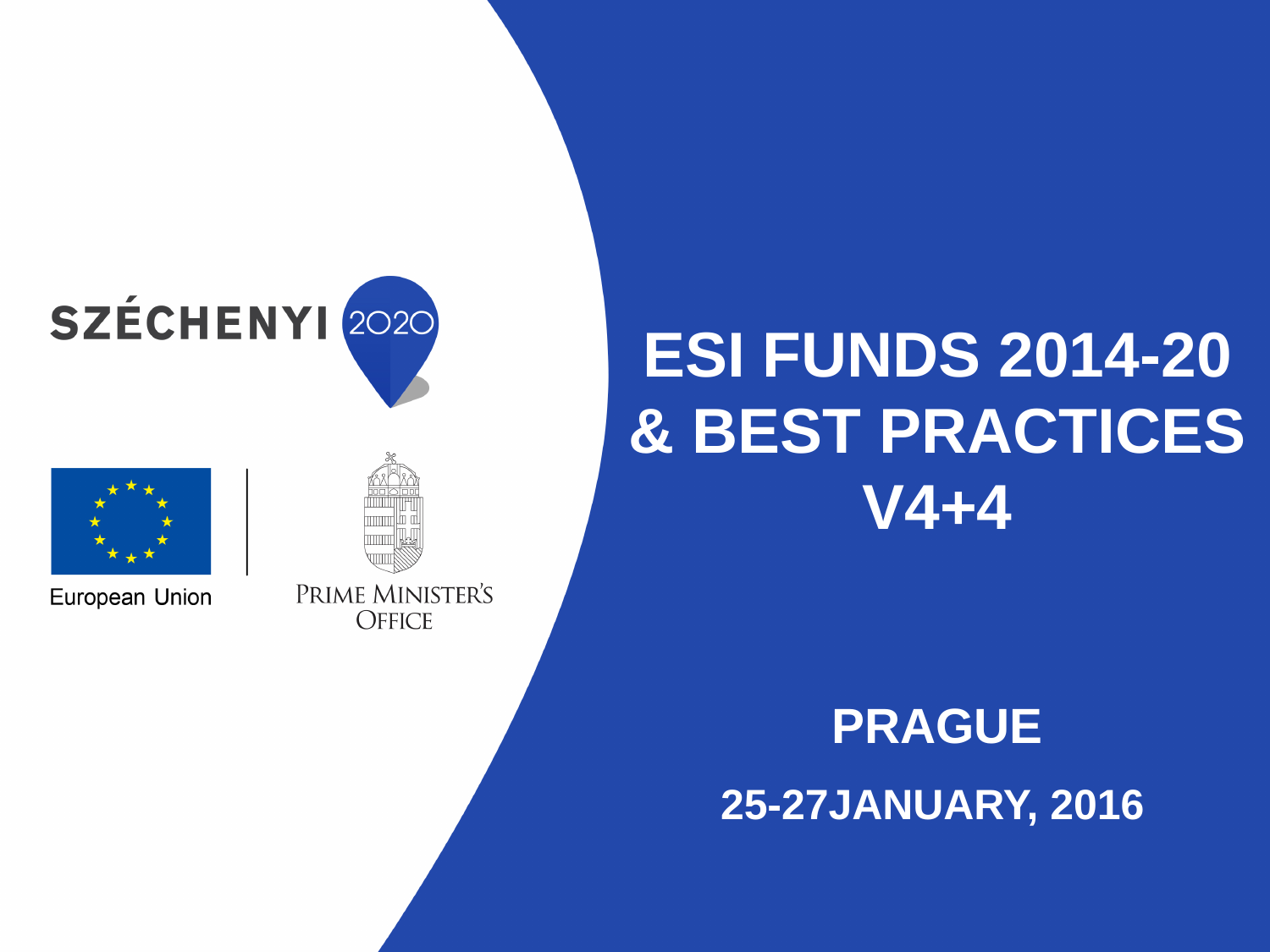

ESI FUNds 2014-20 & Best Practices
V4+4

Prague
25-27January, 2016